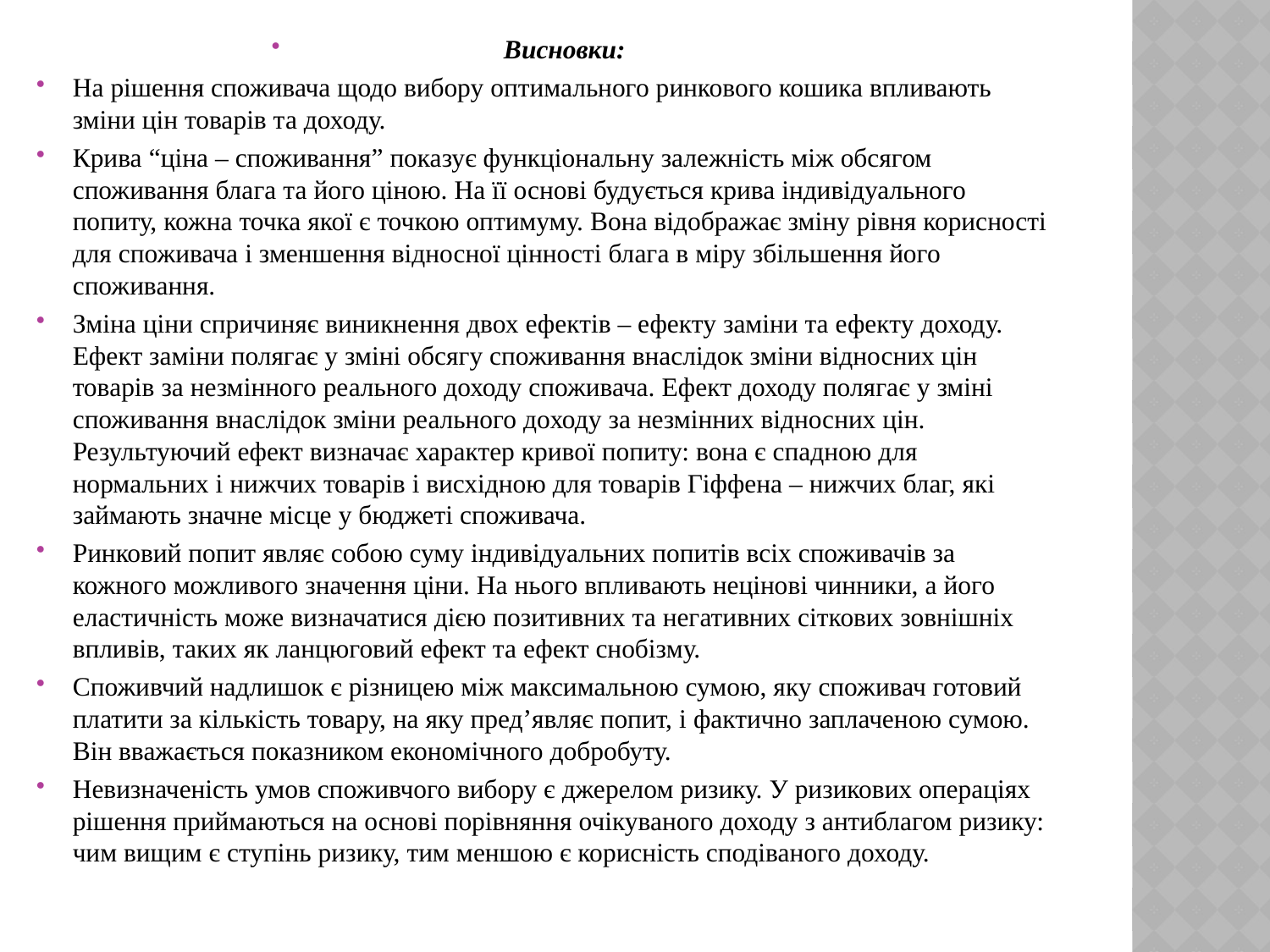

Висновки:
На рішення споживача щодо вибору оптимального ринкового кошика впливають зміни цін товарів та доходу.
Крива “ціна – споживання” показує функціональну залежність між обсягом споживання блага та його ціною. На її основі будується крива індивідуального попиту, кожна точка якої є точкою оптимуму. Вона відображає зміну рівня корисності для споживача і зменшення відносної цінності блага в міру збільшення його споживання.
Зміна ціни спричиняє виникнення двох ефектів – ефекту заміни та ефекту доходу. Ефект заміни полягає у зміні обсягу споживання внаслідок зміни відносних цін товарів за незмінного реального доходу споживача. Ефект доходу полягає у зміні споживання внаслідок зміни реального до­ходу за незмінних відносних цін. Результуючий ефект визначає характер кривої попиту: вона є спадною для нормальних і нижчих товарів і висхідною для товарів Гіффена – нижчих благ, які займають значне міс­це у бюджеті споживача.
Ринковий попит являє собою суму індивідуальних попитів всіх споживачів за кожного можливого значення ціни. На нього впливають нецінові чинники, а його еластичність може визначатися дією позитивних та негативних сіткових зовнішніх впливів, таких як ланцюговий ефект та ефект снобізму.
Споживчий надлишок є різницею між максимальною сумою, яку споживач готовий пла­тити за кількість товару, на яку пред’являє попит, і фактично заплаченою сумою. Він вважається показником економічного добробуту.
Невизначеність умов споживчого вибору є джерелом ризику. У ризикових операціях рішення приймаються на основі порівняння очікуваного доходу з антиблагом ризику: чим вищим є ступінь ризику, тим меншою є корисність сподіваного доходу.